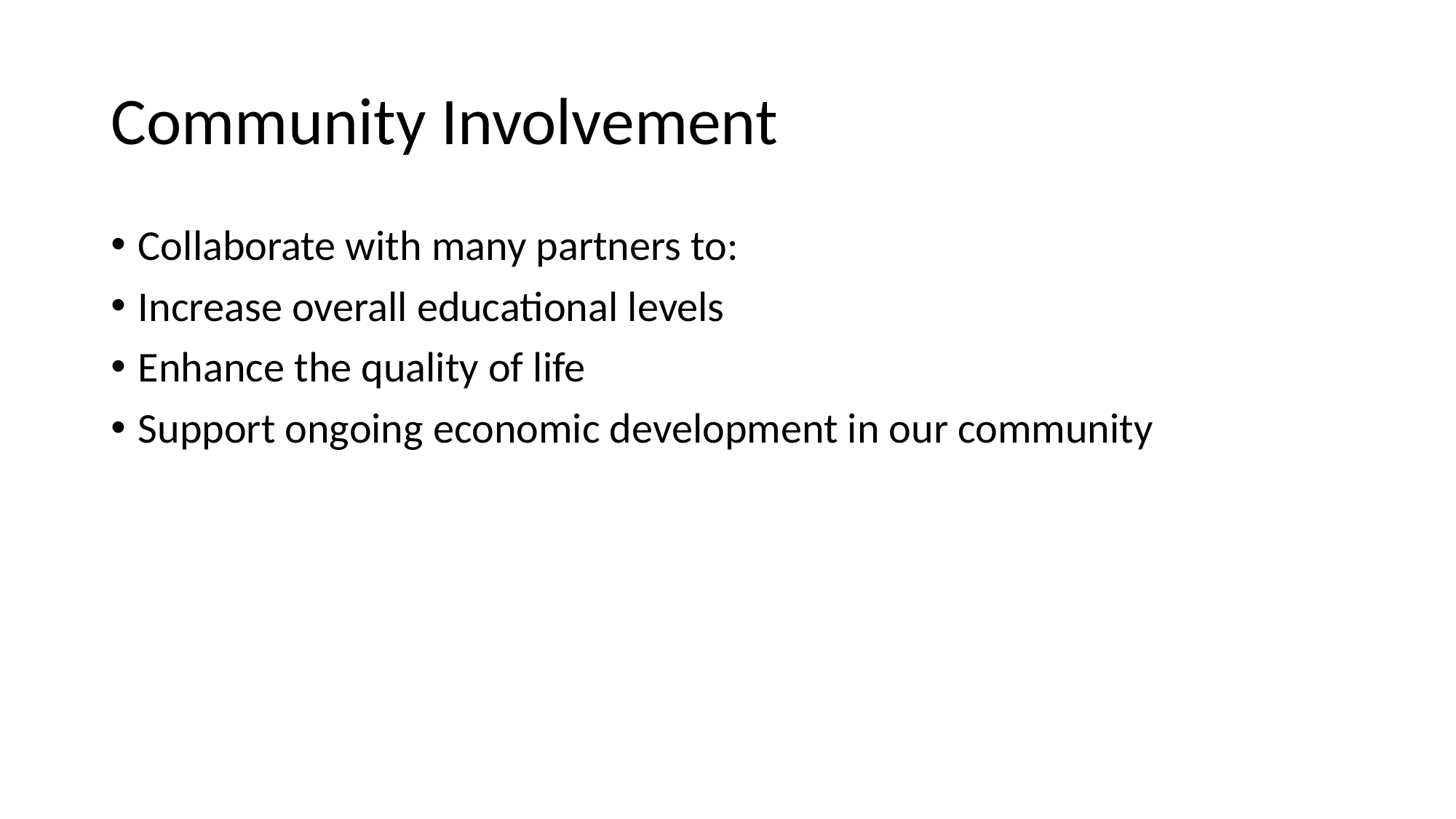

# Community Involvement
Collaborate with many partners to:
Increase overall educational levels
Enhance the quality of life
Support ongoing economic development in our community